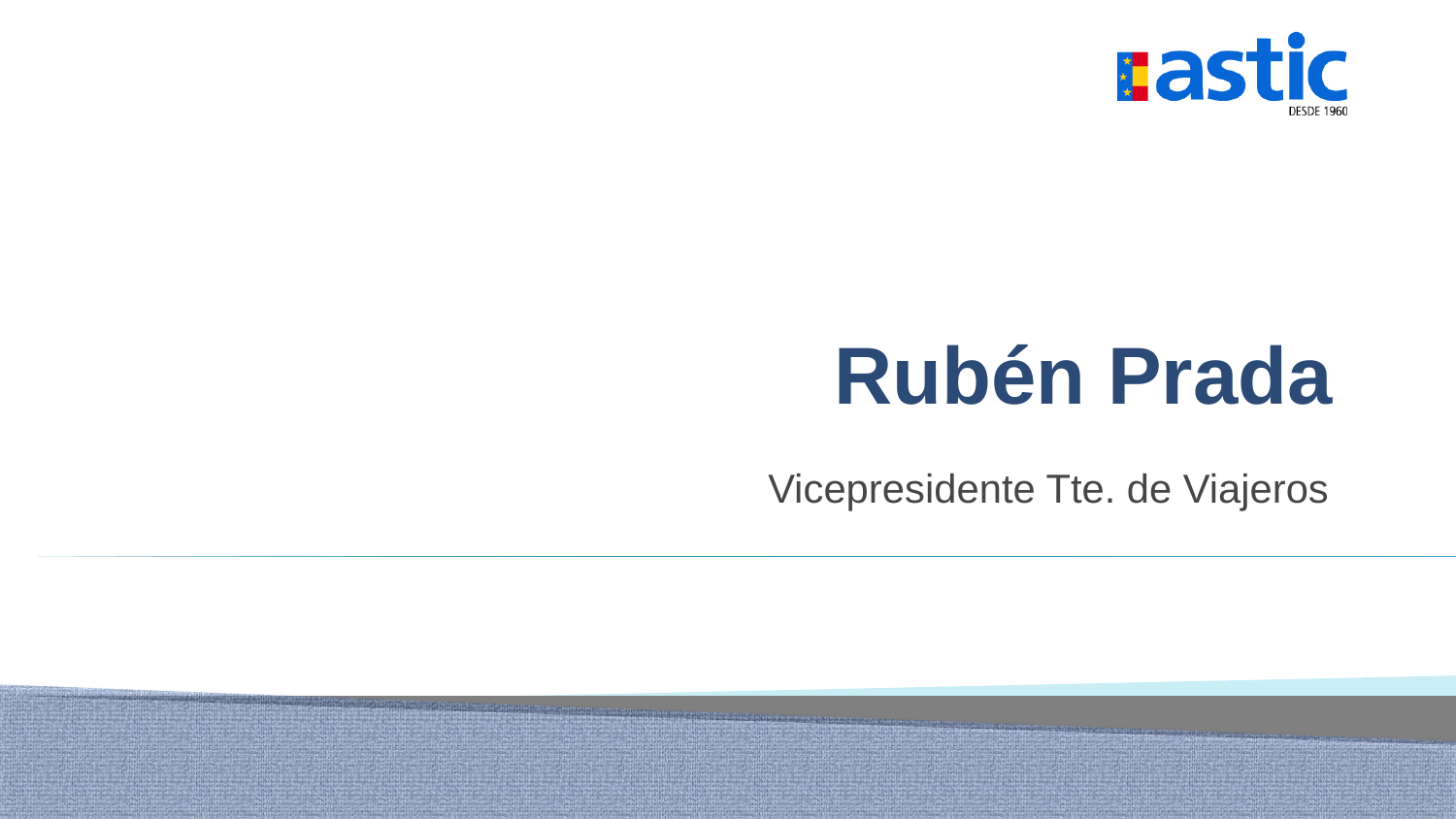

# Rubén Prada
Vicepresidente Tte. de Viajeros